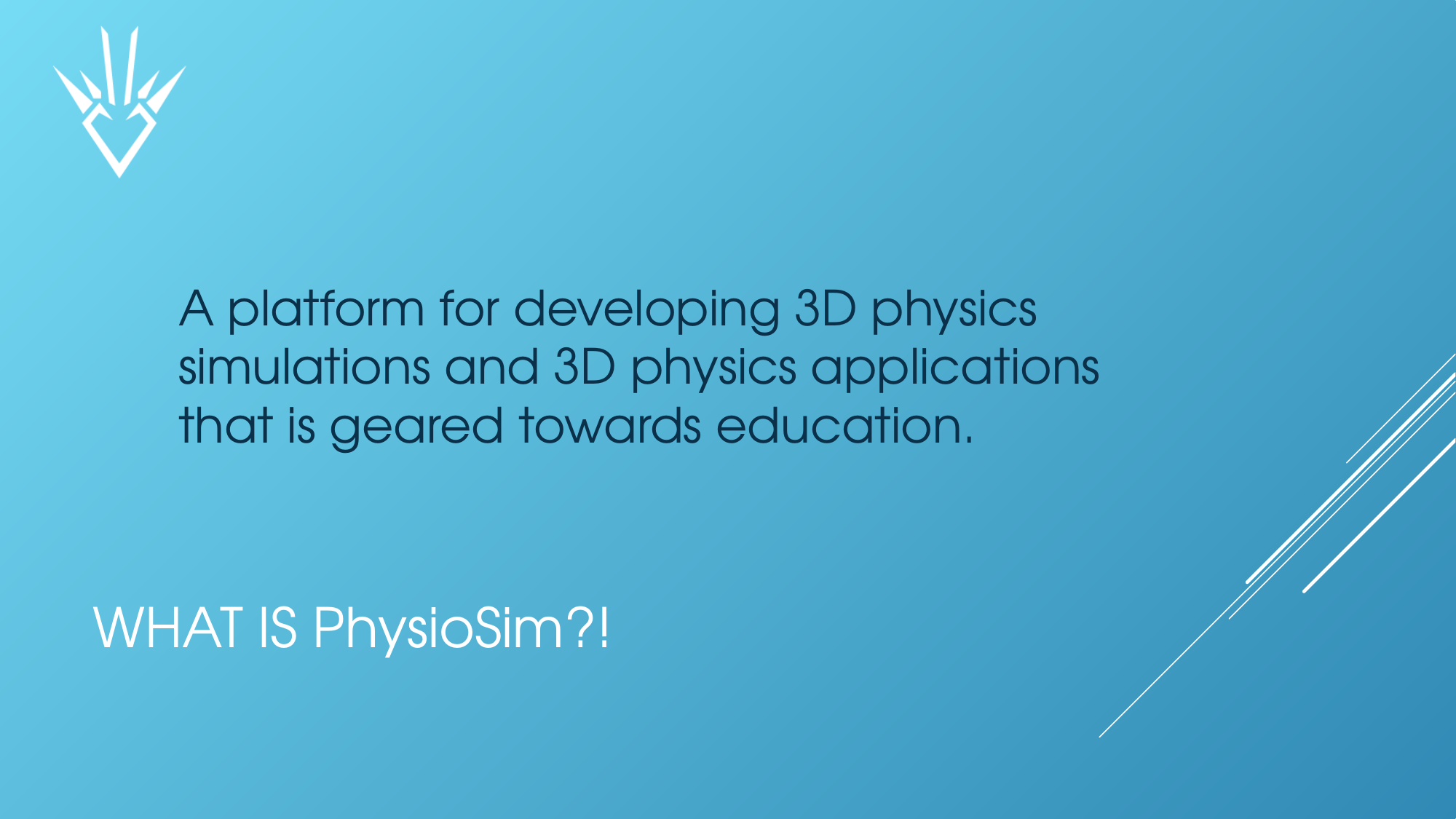

A platform for developing 3D physics simulations and 3D physics applications that is geared towards education.
# What is PhysioSim?!